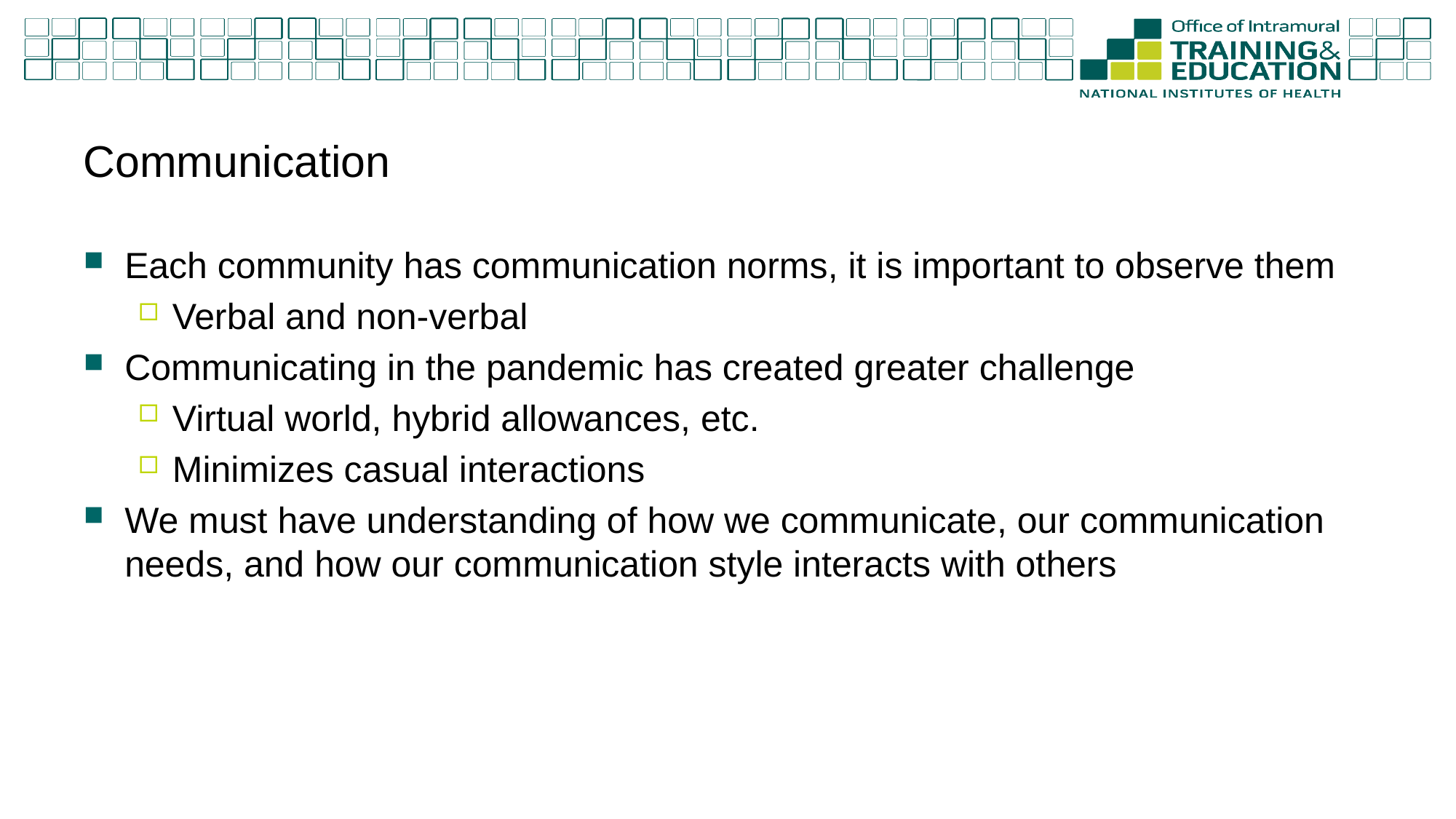

# Communication
Each community has communication norms, it is important to observe them
Verbal and non-verbal
Communicating in the pandemic has created greater challenge
Virtual world, hybrid allowances, etc.
Minimizes casual interactions
We must have understanding of how we communicate, our communication needs, and how our communication style interacts with others